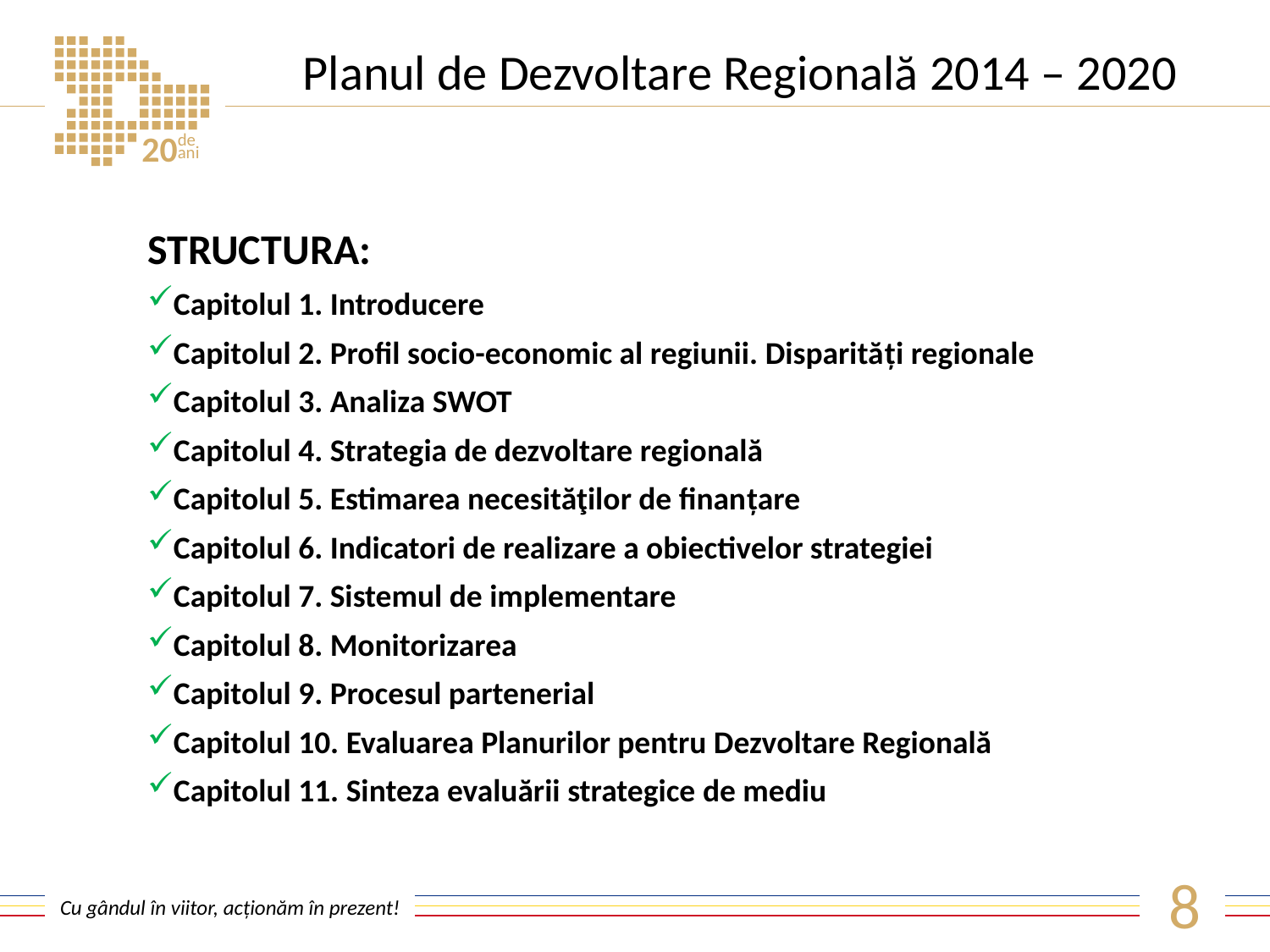

# Planul de Dezvoltare Regională 2014 – 2020
STRUCTURA:
Capitolul 1. Introducere
Capitolul 2. Profil socio-economic al regiunii. Disparități regionale
Capitolul 3. Analiza SWOT
Capitolul 4. Strategia de dezvoltare regională
Capitolul 5. Estimarea necesităţilor de finanțare
Capitolul 6. Indicatori de realizare a obiectivelor strategiei
Capitolul 7. Sistemul de implementare
Capitolul 8. Monitorizarea
Capitolul 9. Procesul partenerial
Capitolul 10. Evaluarea Planurilor pentru Dezvoltare Regională
Capitolul 11. Sinteza evaluării strategice de mediu